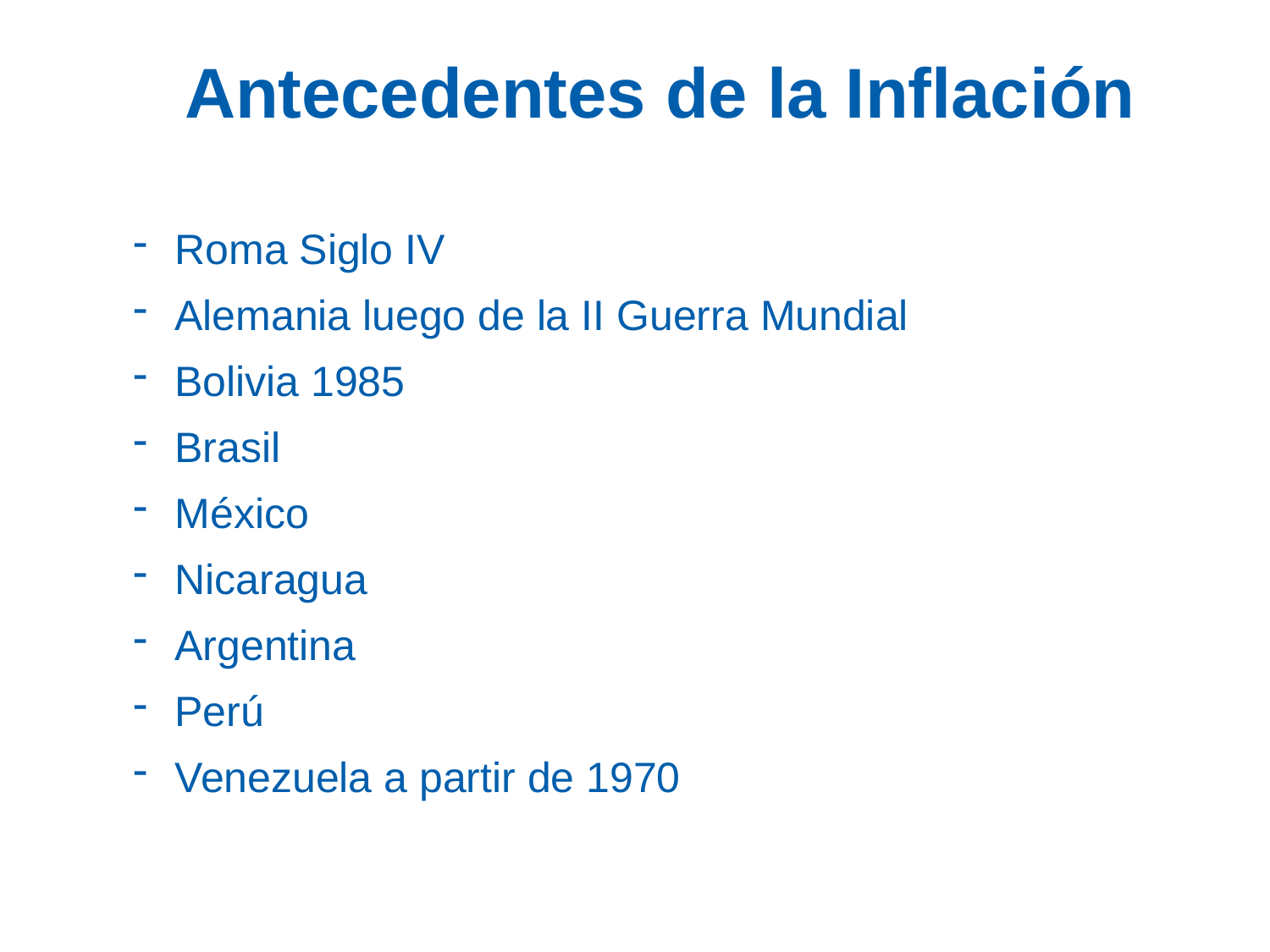

Antecedentes de la Inflación
 Roma Siglo IV
 Alemania luego de la II Guerra Mundial
 Bolivia 1985
 Brasil
 México
 Nicaragua
 Argentina
 Perú
 Venezuela a partir de 1970